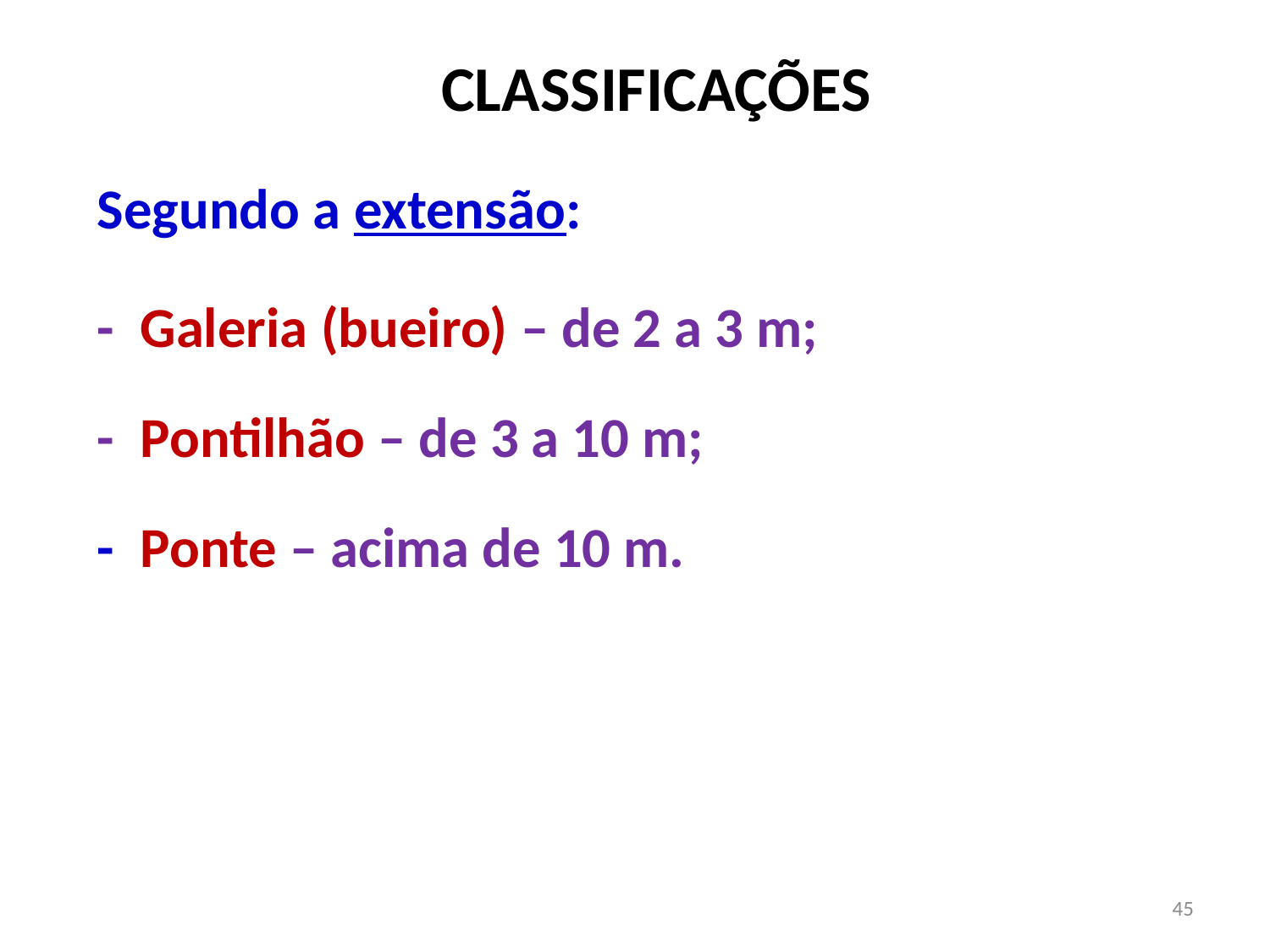

# CLASSIFICAÇÕES
Segundo a extensão:

-  Galeria (bueiro) – de 2 a 3 m;

-  Pontilhão – de 3 a 10 m;

-  Ponte – acima de 10 m.
45